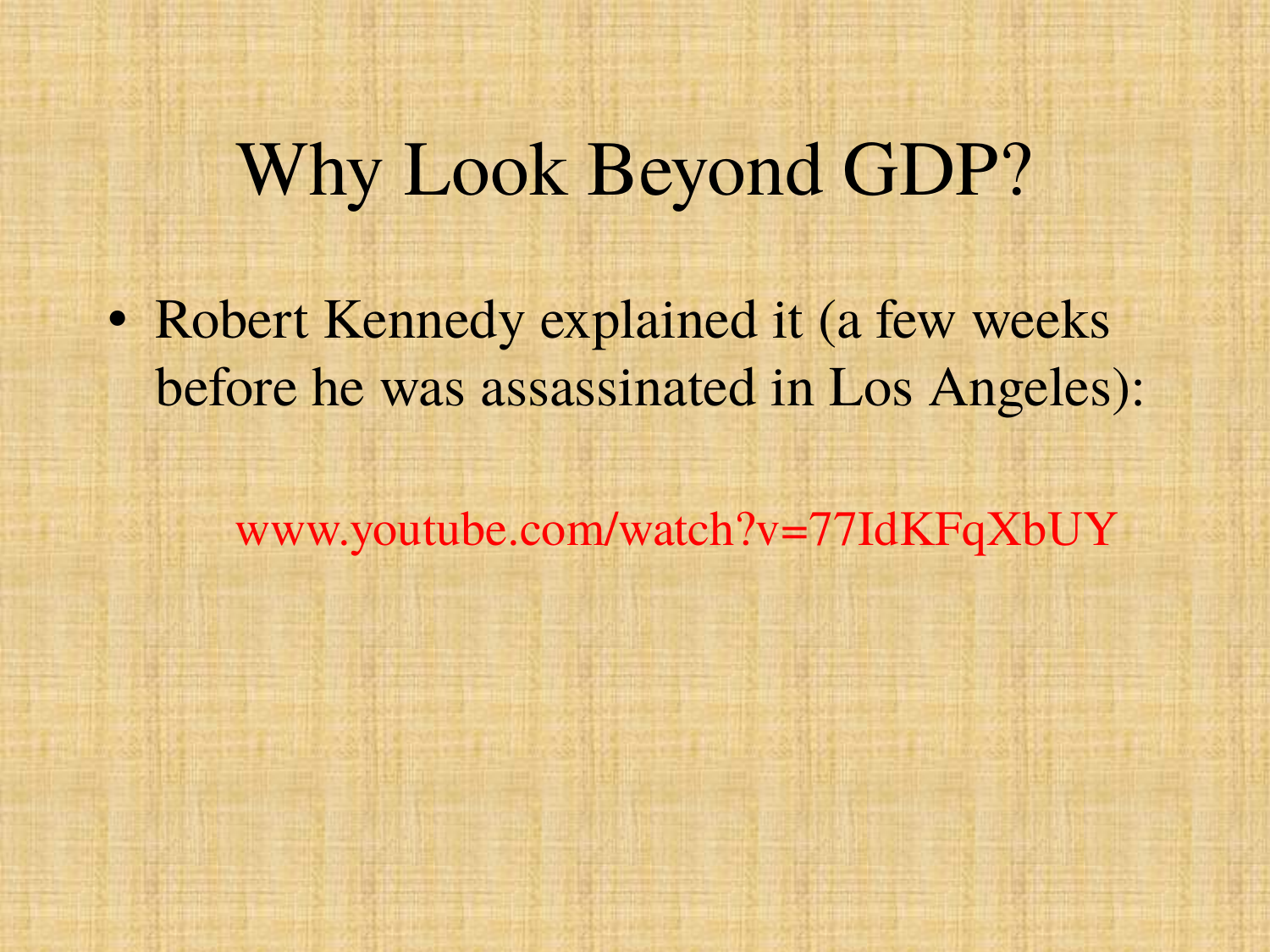

# Why Look Beyond GDP?
Robert Kennedy explained it (a few weeks before he was assassinated in Los Angeles):

	www.youtube.com/watch?v=77IdKFqXbUY